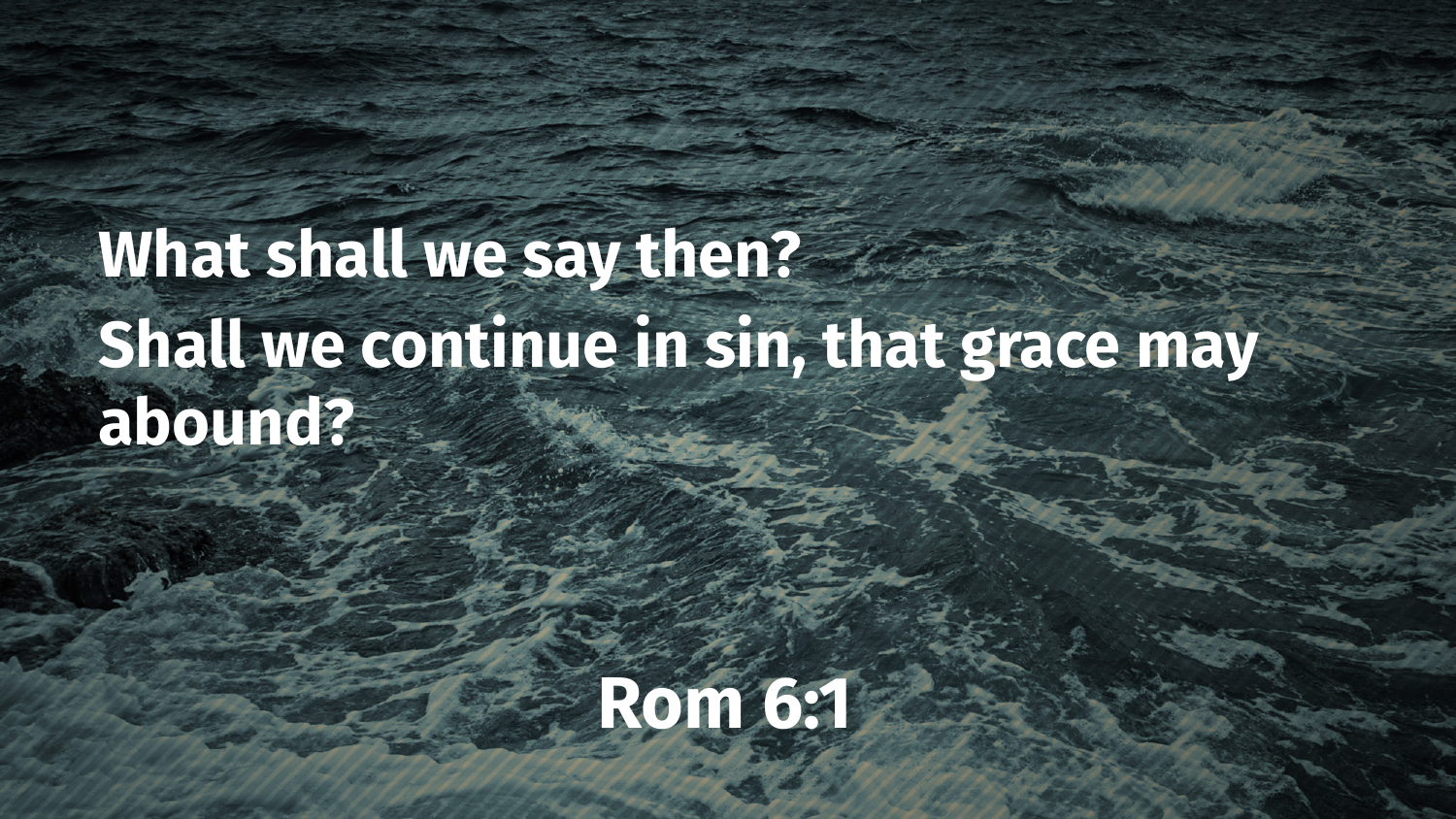

What shall we say then?
Shall we continue in sin, that grace may abound?
Rom 6:1